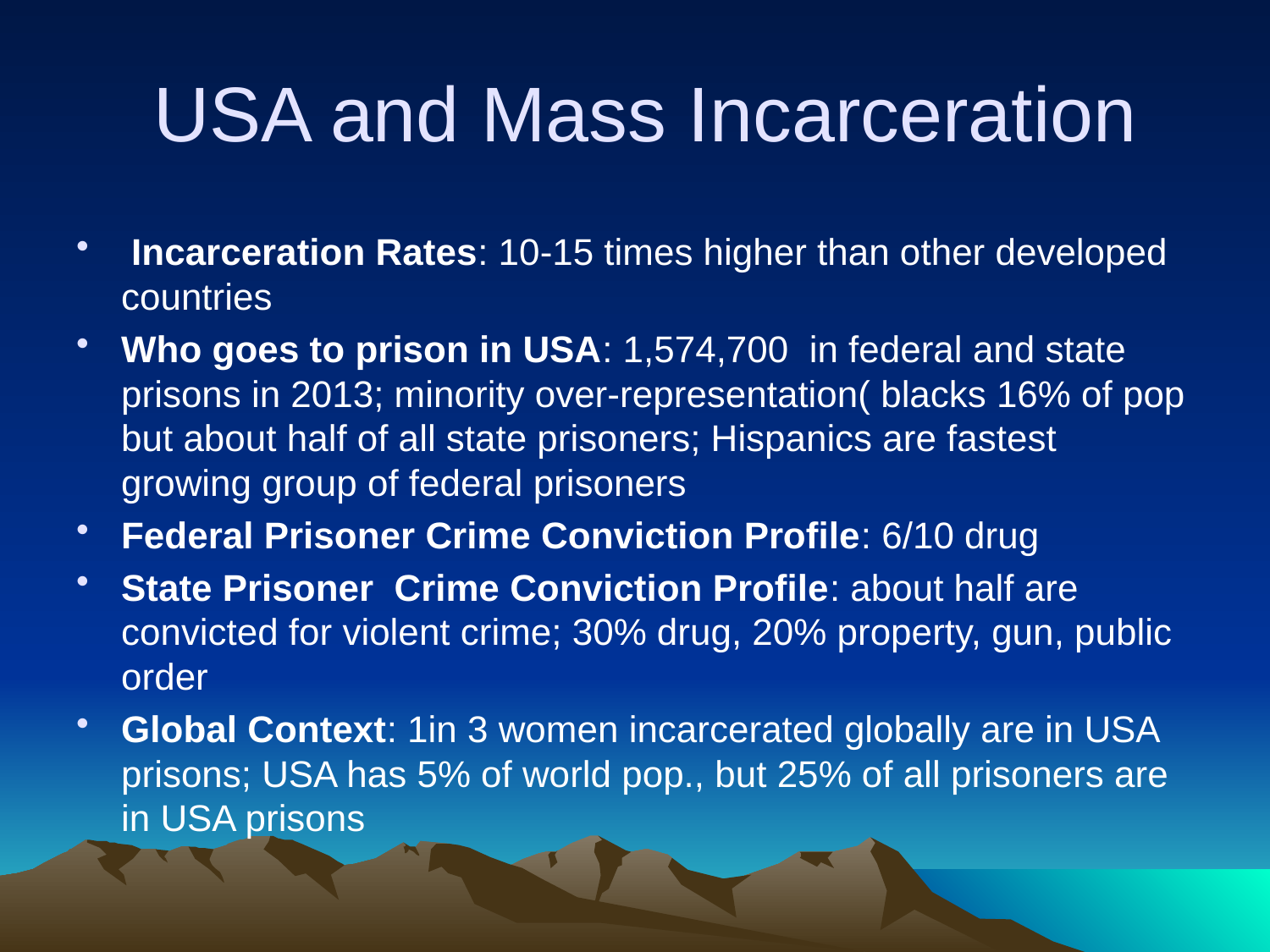

# USA and Mass Incarceration
 Incarceration Rates: 10-15 times higher than other developed countries
Who goes to prison in USA: 1,574,700  in federal and state prisons in 2013; minority over-representation( blacks 16% of pop but about half of all state prisoners; Hispanics are fastest growing group of federal prisoners
Federal Prisoner Crime Conviction Profile: 6/10 drug
State Prisoner  Crime Conviction Profile: about half are convicted for violent crime; 30% drug, 20% property, gun, public order
Global Context: 1in 3 women incarcerated globally are in USA prisons; USA has 5% of world pop., but 25% of all prisoners are in USA prisons